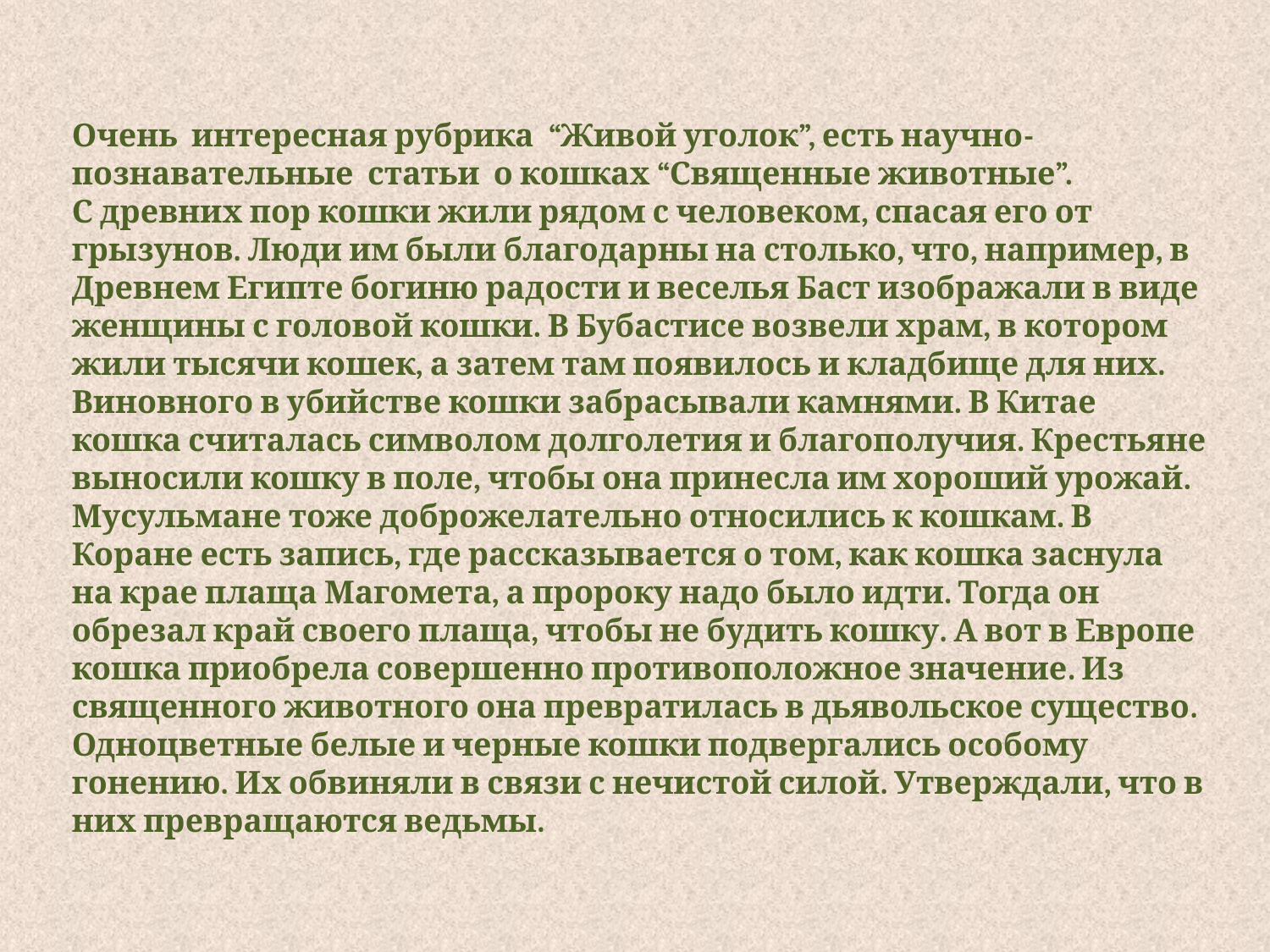

Очень  интересная рубрика  “Живой уголок”, есть научно-познавательные  статьи  о кошках “Священные животные”.
С древних пор кошки жили рядом с человеком, спасая его от грызунов. Люди им были благодарны на столько, что, например, в Древнем Египте богиню радости и веселья Баст изображали в виде женщины с головой кошки. В Бубастисе возвели храм, в котором жили тысячи кошек, а затем там появилось и кладбище для них. Виновного в убийстве кошки забрасывали камнями. В Китае кошка считалась символом долголетия и благополучия. Крестьяне выносили кошку в поле, чтобы она принесла им хороший урожай. Мусульмане тоже доброжелательно относились к кошкам. В Коране есть запись, где рассказывается о том, как кошка заснула на крае плаща Магомета, а пророку надо было идти. Тогда он обрезал край своего плаща, чтобы не будить кошку. А вот в Европе кошка приобрела совершенно противоположное значение. Из священного животного она превратилась в дьявольское существо. Одноцветные белые и черные кошки подвергались особому гонению. Их обвиняли в связи с нечистой силой. Утверждали, что в них превращаются ведьмы.